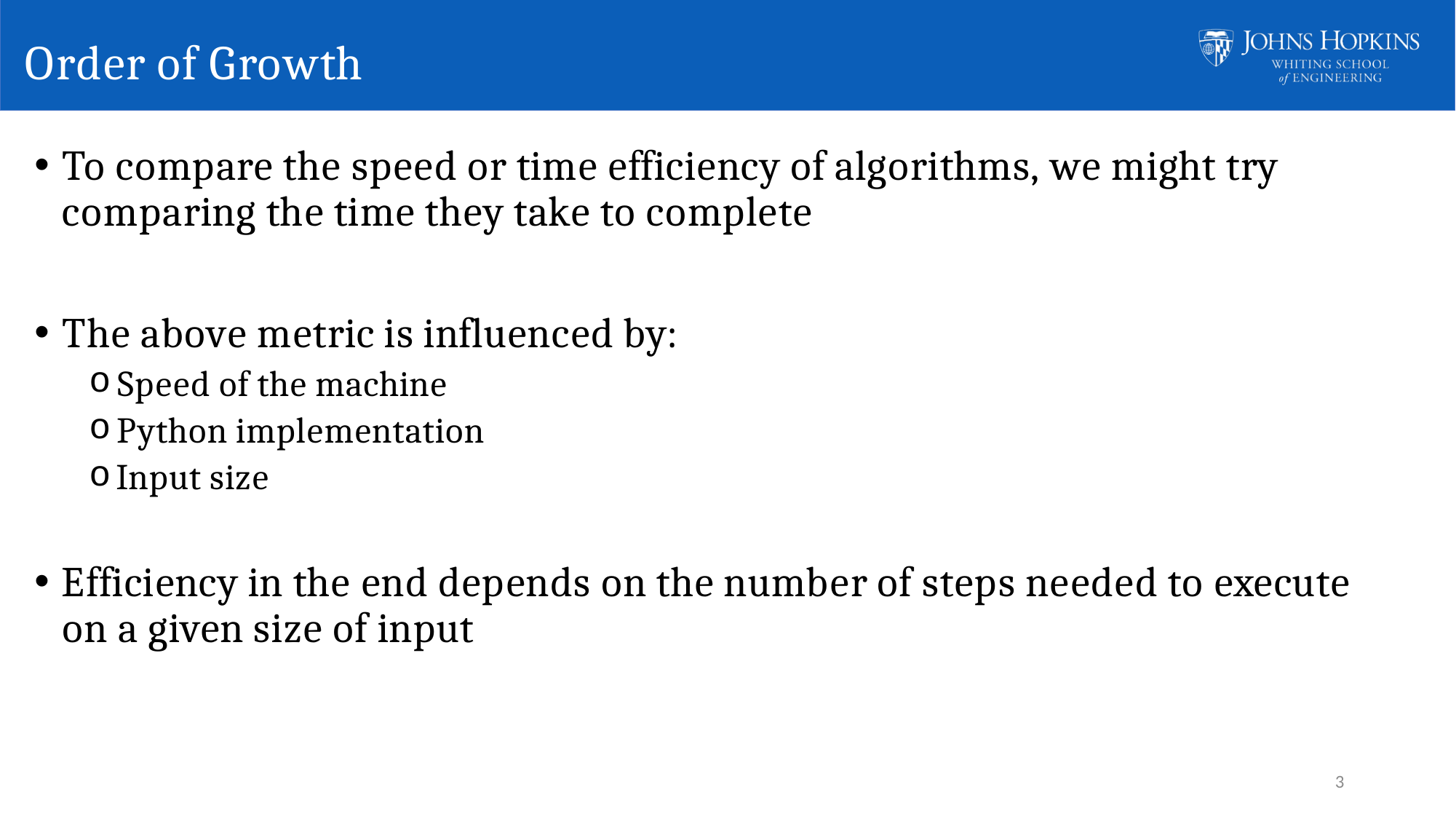

# Order of Growth
To compare the speed or time efficiency of algorithms, we might try comparing the time they take to complete

The above metric is influenced by:
Speed of the machine
Python implementation
Input size

Efficiency in the end depends on the number of steps needed to execute on a given size of input
3